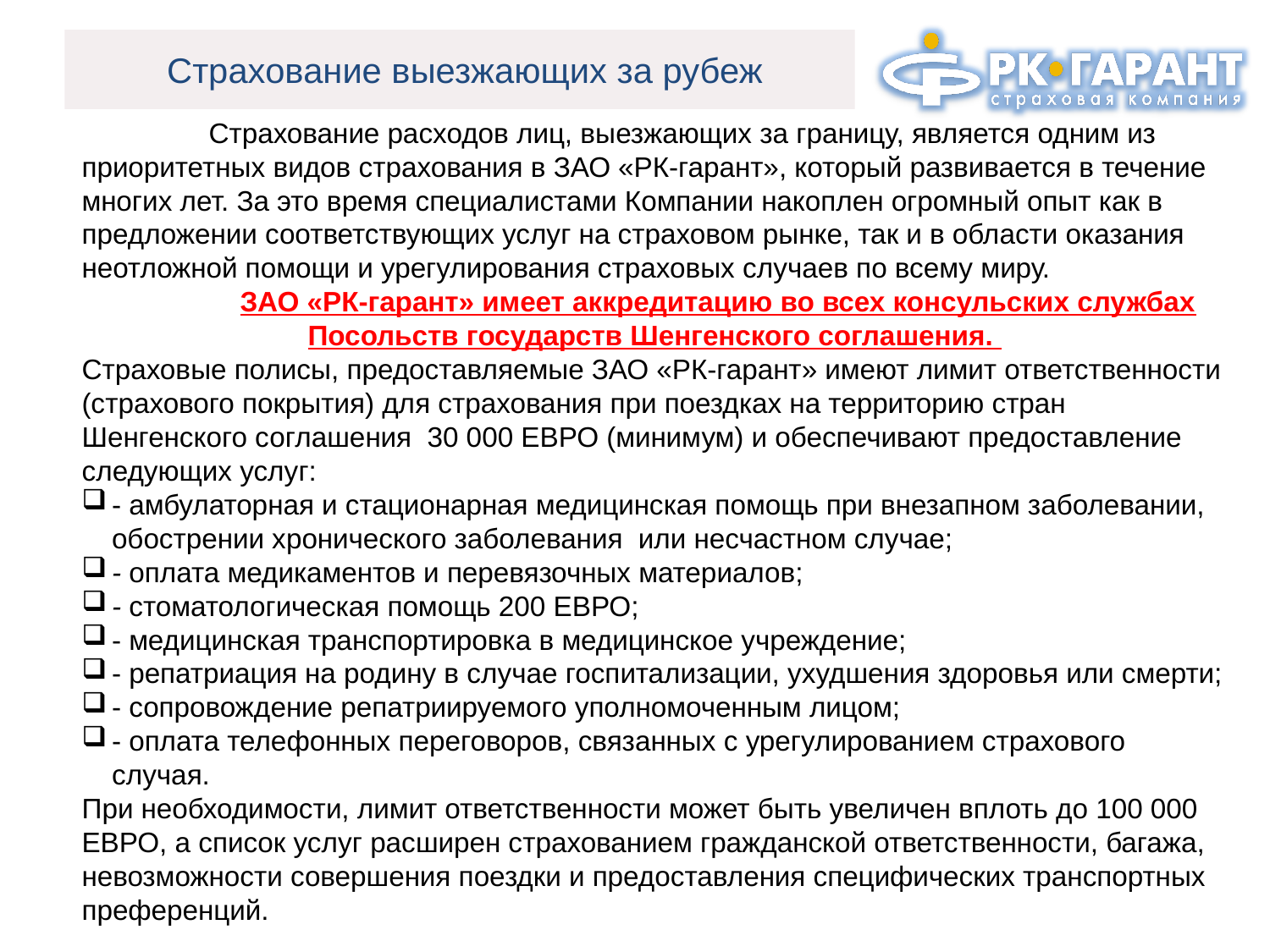

Страхование выезжающих за рубеж
	Страхование расходов лиц, выезжающих за границу, является одним из приоритетных видов страхования в ЗАО «РК-гарант», который развивается в течение многих лет. За это время специалистами Компании накоплен огромный опыт как в предложении соответствующих услуг на страховом рынке, так и в области оказания неотложной помощи и урегулирования страховых случаев по всему миру.
	ЗАО «РК-гарант» имеет аккредитацию во всех консульских службах Посольств государств Шенгенского соглашения.
Страховые полисы, предоставляемые ЗАО «РК-гарант» имеют лимит ответственности (страхового покрытия) для страхования при поездках на территорию стран Шенгенского соглашения  30 000 ЕВРО (минимум) и обеспечивают предоставление следующих услуг:
- амбулаторная и стационарная медицинская помощь при внезапном заболевании, обострении хронического заболевания  или несчастном случае;
- оплата медикаментов и перевязочных материалов;
- стоматологическая помощь 200 ЕВРО;
- медицинская транспортировка в медицинское учреждение;
- репатриация на родину в случае госпитализации, ухудшения здоровья или смерти;
- сопровождение репатриируемого уполномоченным лицом;
- оплата телефонных переговоров, связанных с урегулированием страхового случая.
При необходимости, лимит ответственности может быть увеличен вплоть до 100 000 ЕВРО, а список услуг расширен страхованием гражданской ответственности, багажа, невозможности совершения поездки и предоставления специфических транспортных преференций.